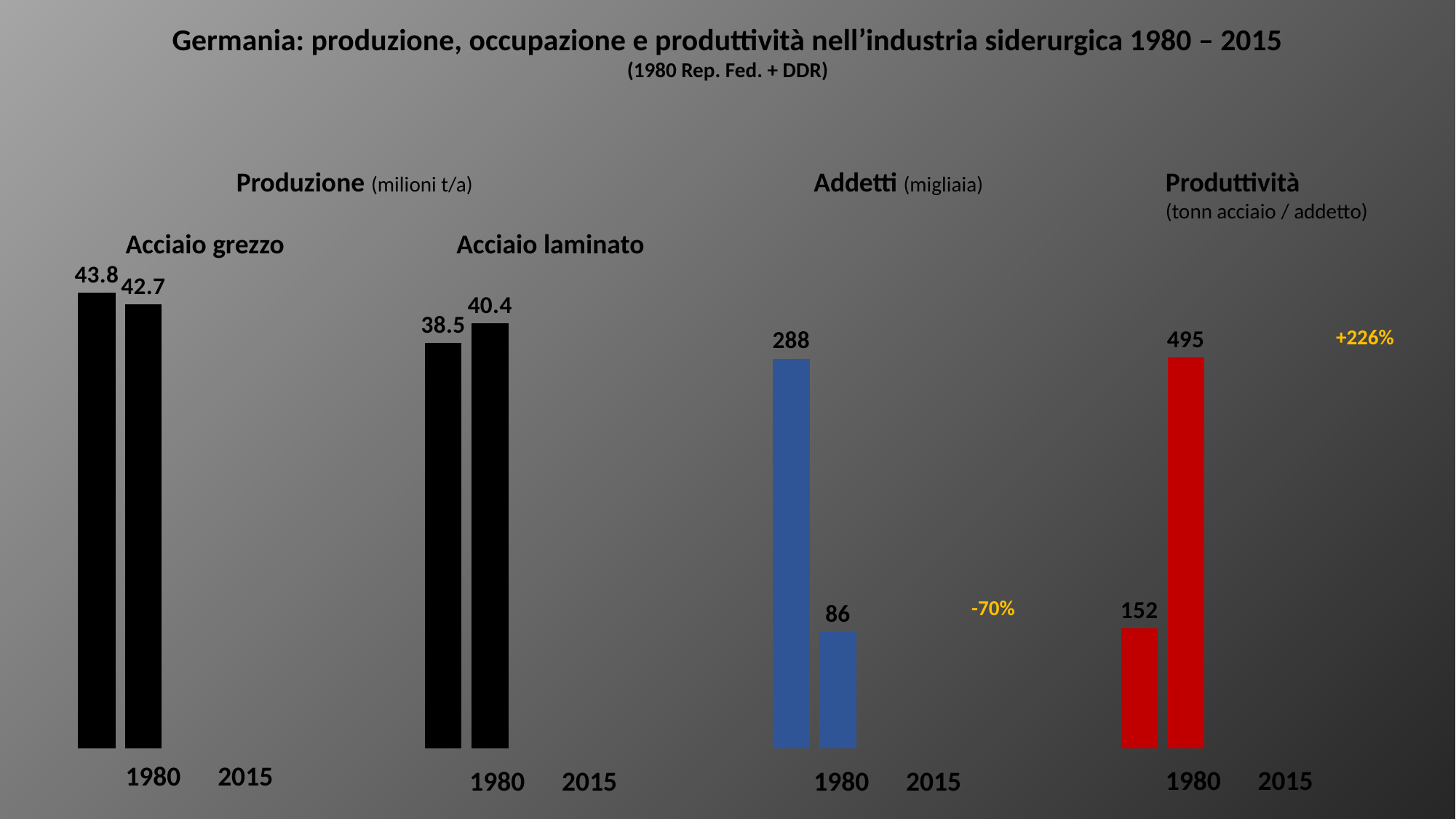

Germania: produzione, occupazione e produttività nell’industria siderurgica 1980 – 2015
(1980 Rep. Fed. + DDR)
Produzione (milioni t/a)
Addetti (migliaia)
Produttività
(tonn acciaio / addetto)
Acciaio grezzo
Acciaio laminato

[unsupported chart]

[unsupported chart]

[unsupported chart]

[unsupported chart]

+226%
-70%
1980      2015
1980      2015
1980      2015
1980      2015